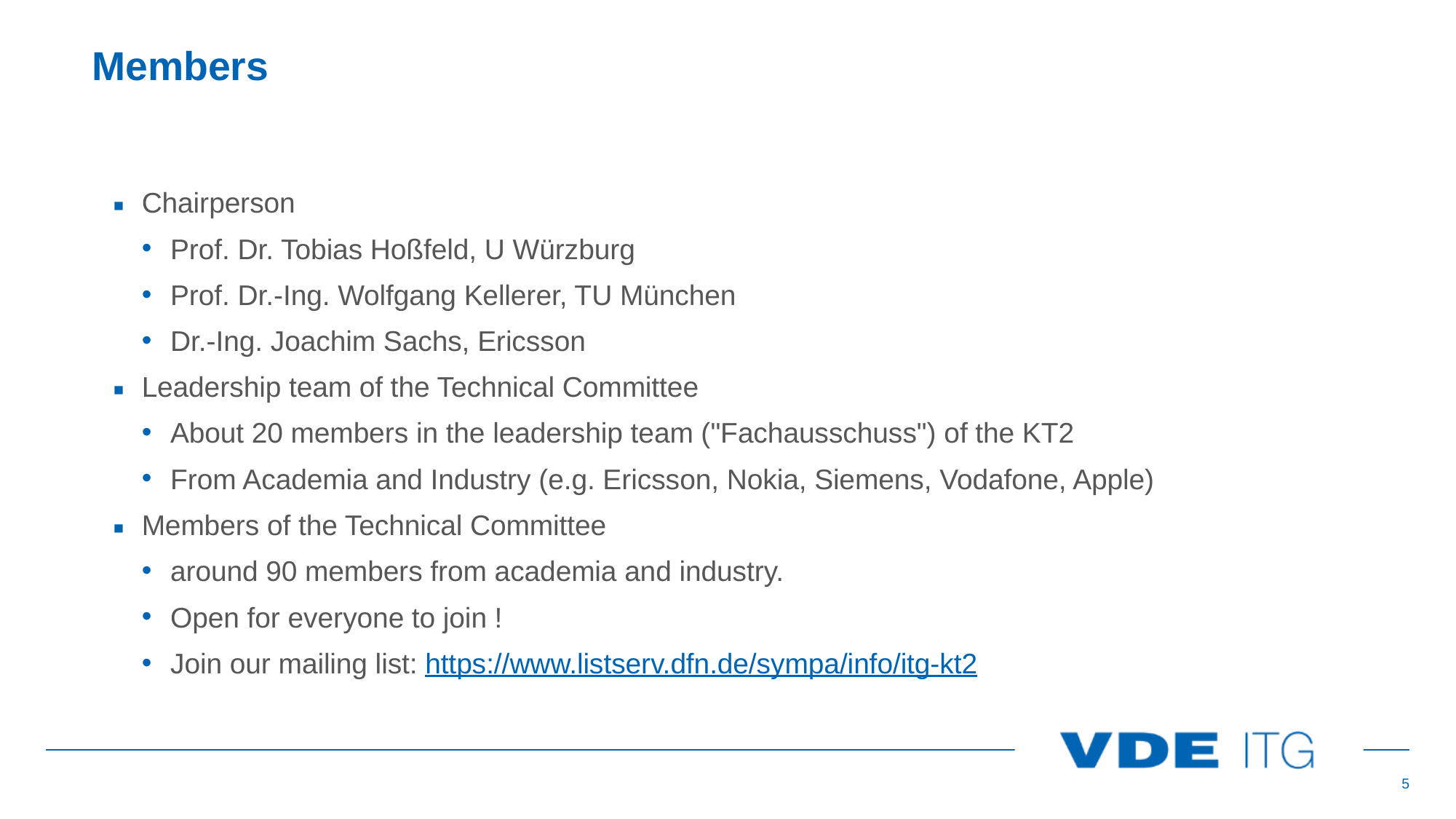

# Members
Chairperson
Prof. Dr. Tobias Hoßfeld, U Würzburg
Prof. Dr.-Ing. Wolfgang Kellerer, TU München
Dr.-Ing. Joachim Sachs, Ericsson
Leadership team of the Technical Committee
About 20 members in the leadership team ("Fachausschuss") of the KT2
From Academia and Industry (e.g. Ericsson, Nokia, Siemens, Vodafone, Apple)
Members of the Technical Committee
around 90 members from academia and industry.
Open for everyone to join !
Join our mailing list: https://www.listserv.dfn.de/sympa/info/itg-kt2
5